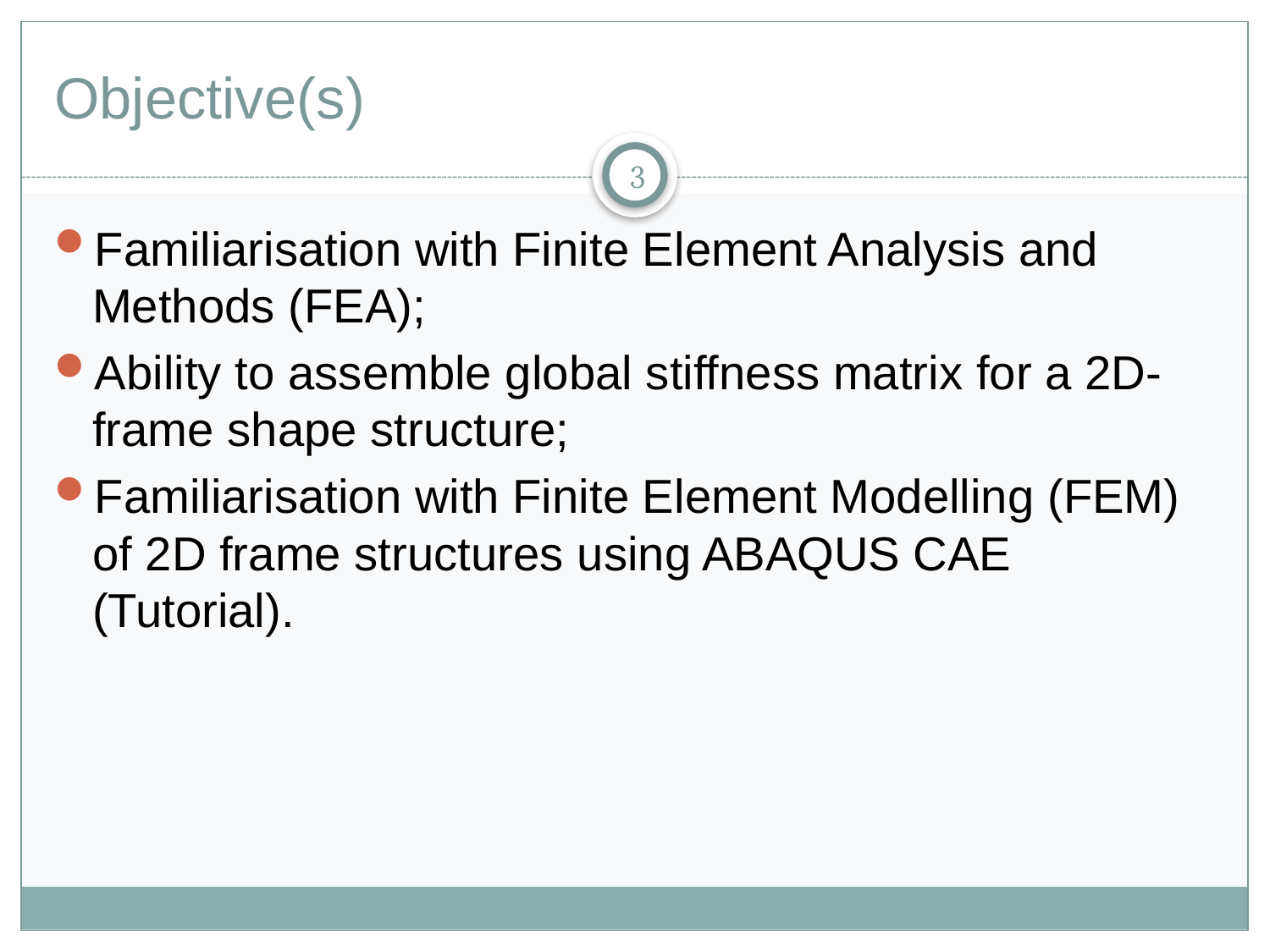

# Objective(s)
3
Familiarisation with Finite Element Analysis and Methods (FEA);
Ability to assemble global stiffness matrix for a 2D-frame shape structure;
Familiarisation with Finite Element Modelling (FEM) of 2D frame structures using ABAQUS CAE (Tutorial).